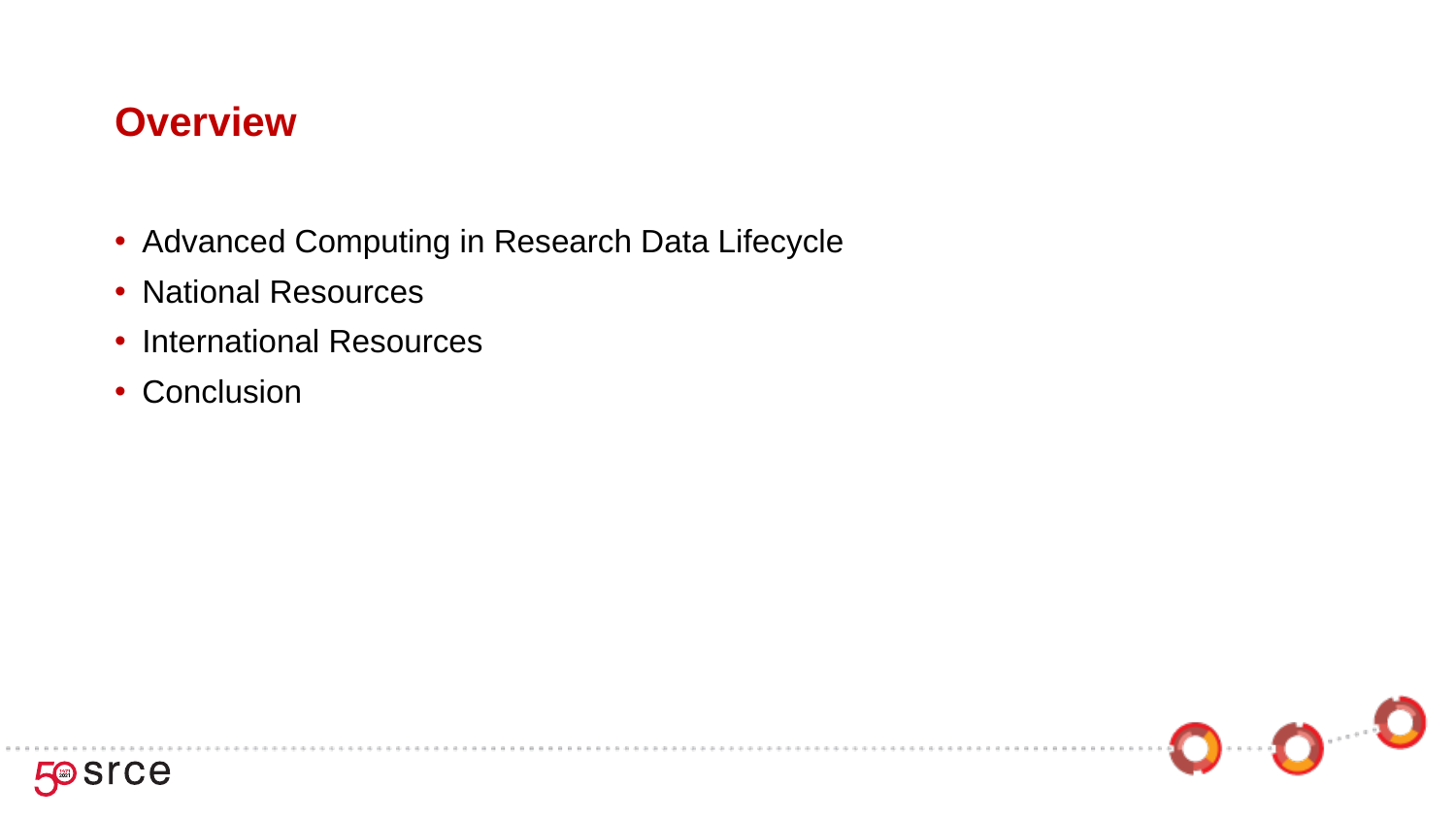

# Overview
Advanced Computing in Research Data Lifecycle
National Resources
International Resources
Conclusion